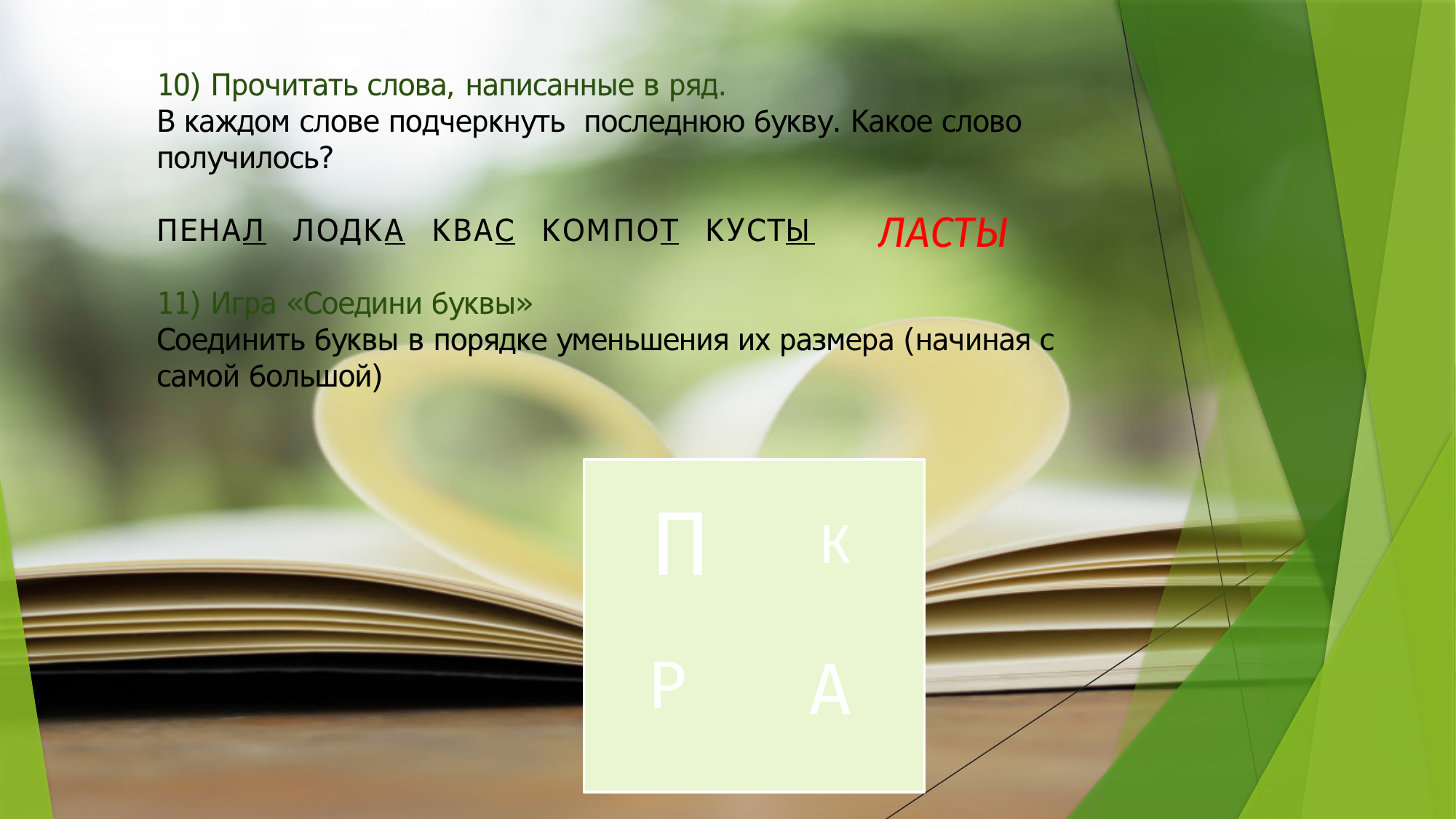

10) Прочитать слова, написанные в ряд.
В каждом слове подчеркнуть  последнюю букву. Какое слово получилось?

ПЕНАЛ   ЛОДКА   КВАС   КОМПОТ   КУСТЫ

11) Игра «Соедини буквы»
Соединить буквы в порядке уменьшения их размера (начиная с самой большой)
ЛАСТЫ

П
К
Р
А